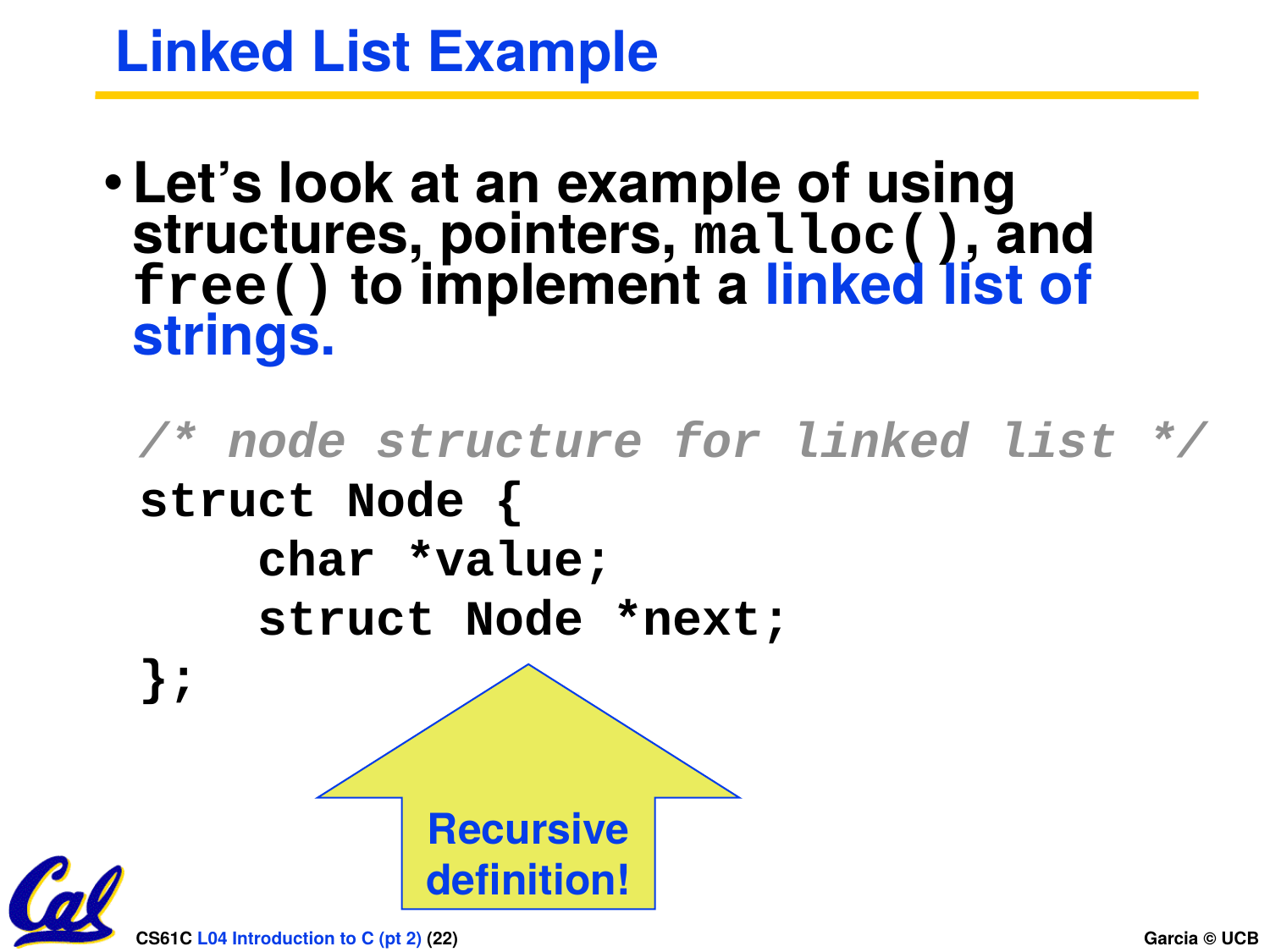

# Linked List Example
Let’s look at an example of using structures, pointers, malloc(), and free() to implement a linked list of strings.
/* node structure for linked list */
struct Node {
    char *value;
    struct Node *next;
};

Recursive
definition!